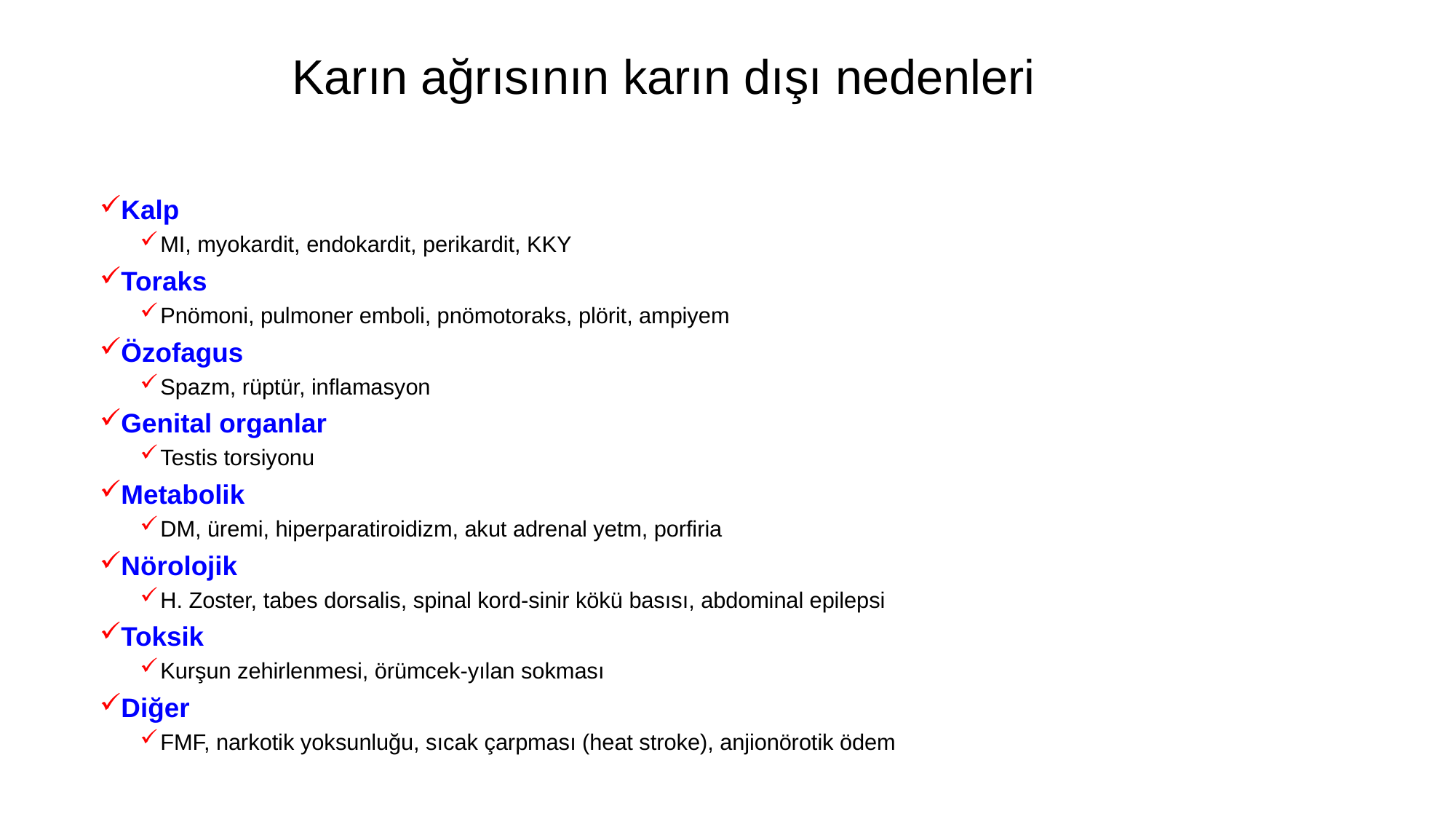

Karın ağrısının karın dışı nedenleri

Kalp
MI, myokardit, endokardit, perikardit, KKY
Toraks
Pnömoni, pulmoner emboli, pnömotoraks, plörit, ampiyem
Özofagus
Spazm, rüptür, inflamasyon
Genital organlar
Testis torsiyonu
Metabolik
DM, üremi, hiperparatiroidizm, akut adrenal yetm, porfiria
Nörolojik
H. Zoster, tabes dorsalis, spinal kord-sinir kökü basısı, abdominal epilepsi
Toksik
Kurşun zehirlenmesi, örümcek-yılan sokması
Diğer
FMF, narkotik yoksunluğu, sıcak çarpması (heat stroke), anjionörotik ödem